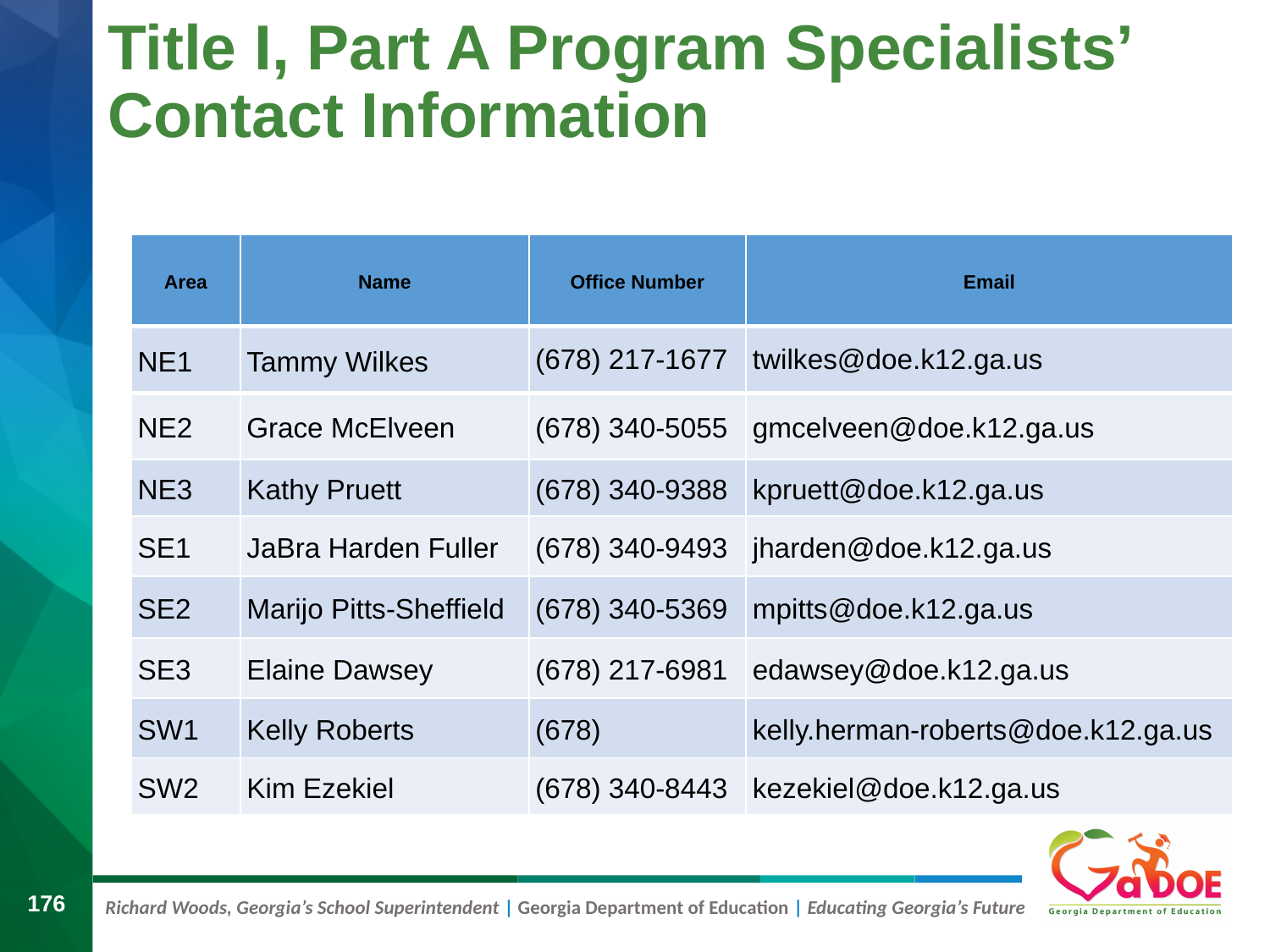

# Title I, Part A Program Specialists’ Contact Information
| Area | Name | Office Number | Email |
| --- | --- | --- | --- |
| NE1 | Tammy Wilkes | (678) 217-1677 | twilkes@doe.k12.ga.us |
| NE2 | Grace McElveen | (678) 340-5055 | gmcelveen@doe.k12.ga.us |
| NE3 | Kathy Pruett | (678) 340-9388 | kpruett@doe.k12.ga.us |
| SE1 | JaBra Harden Fuller | (678) 340-9493 | jharden@doe.k12.ga.us |
| SE2 | Marijo Pitts-Sheffield | (678) 340-5369 | mpitts@doe.k12.ga.us |
| SE3 | Elaine Dawsey | (678) 217-6981 | edawsey@doe.k12.ga.us |
| SW1 | Kelly Roberts | (678) | kelly.herman-roberts@doe.k12.ga.us |
| SW2 | Kim Ezekiel | (678) 340-8443 | kezekiel@doe.k12.ga.us |